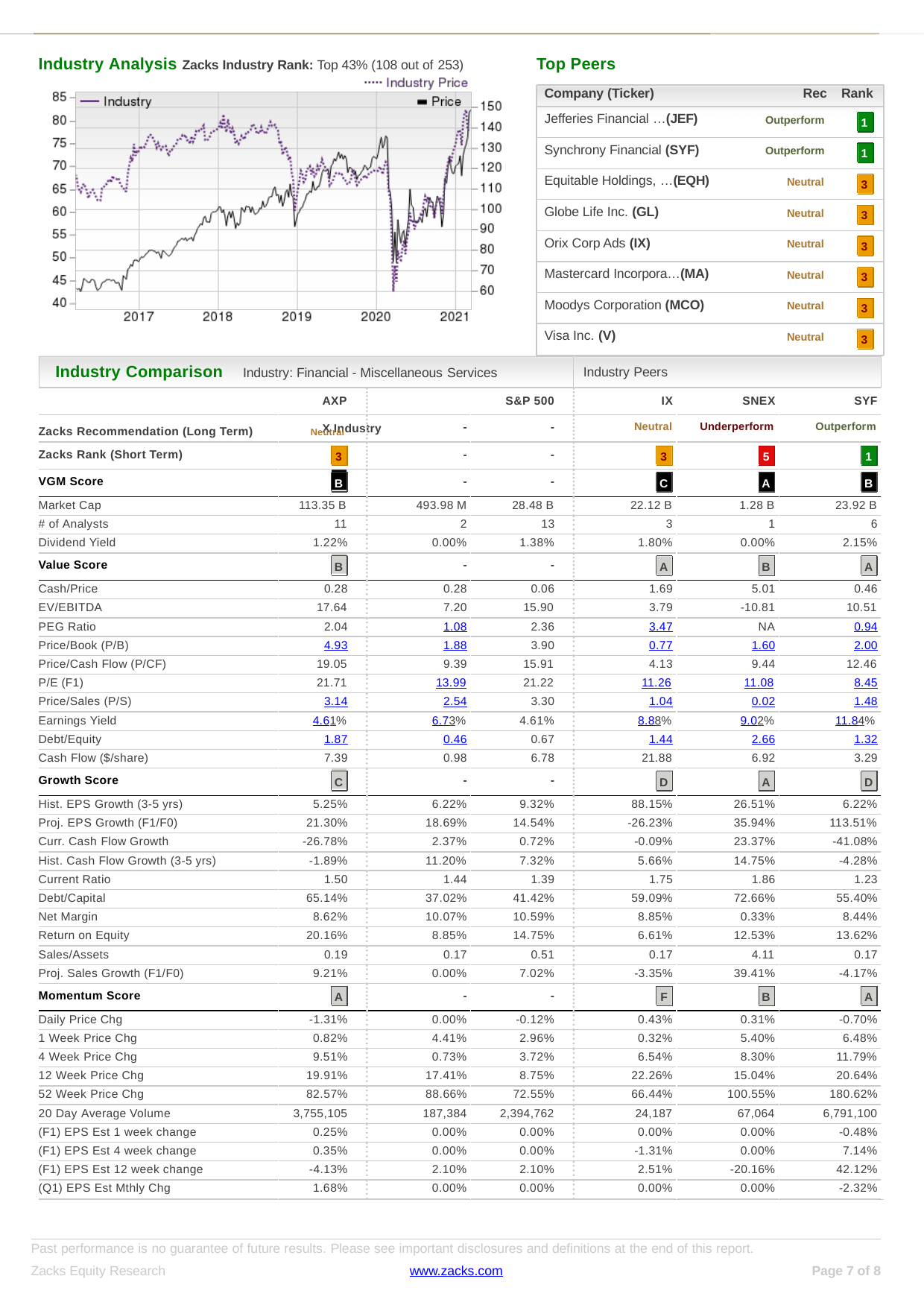

Industry Analysis Zacks Industry Rank: Top 43% (108 out of 253)
Top Peers

| Company (Ticker) | Rec | Rank |
| --- | --- | --- |
| Jefferies Financial …(JEF) | Outperform | 1 |
| Synchrony Financial (SYF) | Outperform | 1 |
| Equitable Holdings, …(EQH) | Neutral | 3 |
| Globe Life Inc. (GL) | Neutral | 3 |
| Orix Corp Ads (IX) | Neutral | 3 |
| Mastercard Incorpora…(MA) | Neutral | 3 |
| Moodys Corporation (MCO) | Neutral | 3 |
| Visa Inc. (V) | Neutral | 3 |

Industry Comparison	Industry: Financial - Miscellaneous Services
AXP	X Industry
Industry Peers

S&P 500
IX
SNEX
SYF

Zacks Recommendation (Long Term)	Neutral
-
-
Neutral
Underperform
Outperform

Zacks Rank (Short Term)
-
-

3
3
5
1

B

VGM Score
-
-

C
A
B

Market Cap
113.35 B
493.98 M
28.48 B
22.12 B
1.28 B
23.92 B

# of Analysts
11
2
13
3
1
6

Dividend Yield
1.22%
0.00%
1.38%
1.80%
0.00%
2.15%

B

Value Score
-
-

A
B
A

Cash/Price
0.28
0.28
0.06
1.69
5.01
0.46

EV/EBITDA
17.64
7.20
15.90
3.79
-10.81
10.51

PEG Ratio
2.04
1.08
2.36
3.47
NA
0.94

Price/Book (P/B)
4.93
1.88
3.90
0.77
1.60
2.00

Price/Cash Flow (P/CF)
19.05
9.39
15.91
4.13
9.44
12.46

P/E (F1)
21.71
13.99
21.22
11.26
11.08
8.45

Price/Sales (P/S)
3.14
2.54
3.30
1.04
0.02
1.48

Earnings Yield
4.61%
6.73%
4.61%
8.88%
9.02%
11.84%

Debt/Equity
1.87
0.46
0.67
1.44
2.66
1.32

Cash Flow ($/share)
7.39
0.98
6.78
21.88
6.92
3.29

C

Growth Score
-
-

D
A
D

Hist. EPS Growth (3-5 yrs)
5.25%
6.22%
9.32%
88.15%
26.51%
6.22%

Proj. EPS Growth (F1/F0)
21.30%
18.69%
14.54%
-26.23%
35.94%
113.51%

Curr. Cash Flow Growth
-26.78%
2.37%
0.72%
-0.09%
23.37%
-41.08%

Hist. Cash Flow Growth (3-5 yrs)
-1.89%
11.20%
7.32%
5.66%
14.75%
-4.28%

Current Ratio
1.50
1.44
1.39
1.75
1.86
1.23

Debt/Capital
65.14%
37.02%
41.42%
59.09%
72.66%
55.40%

Net Margin
8.62%
10.07%
10.59%
8.85%
0.33%
8.44%

Return on Equity
20.16%
8.85%
14.75%
6.61%
12.53%
13.62%

Sales/Assets
0.19
0.17
0.51
0.17
4.11
0.17

Proj. Sales Growth (F1/F0)
9.21%
0.00%
7.02%
-3.35%
39.41%
-4.17%

Momentum Score
-
-

A
F
B
A

Daily Price Chg
-1.31%
0.00%
-0.12%
0.43%
0.31%
-0.70%

1 Week Price Chg
0.82%
4.41%
2.96%
0.32%
5.40%
6.48%

4 Week Price Chg
9.51%
0.73%
3.72%
6.54%
8.30%
11.79%

12 Week Price Chg
19.91%
17.41%
8.75%
22.26%
15.04%
20.64%

52 Week Price Chg
82.57%
88.66%
72.55%
66.44%
100.55%
180.62%

20 Day Average Volume
3,755,105
187,384
2,394,762
24,187
67,064
6,791,100

(F1) EPS Est 1 week change
0.25%
0.00%
0.00%
0.00%
0.00%
-0.48%

(F1) EPS Est 4 week change
0.35%
0.00%
0.00%
-1.31%
0.00%
7.14%

(F1) EPS Est 12 week change
-4.13%
2.10%
2.10%
2.51%
-20.16%
42.12%

(Q1) EPS Est Mthly Chg
1.68%
0.00%
0.00%
0.00%
0.00%
-2.32%

Past performance is no guarantee of future results. Please see important disclosures and definitions at the end of this report.
Zacks Equity Research
www.zacks.com
Page 7 of 8